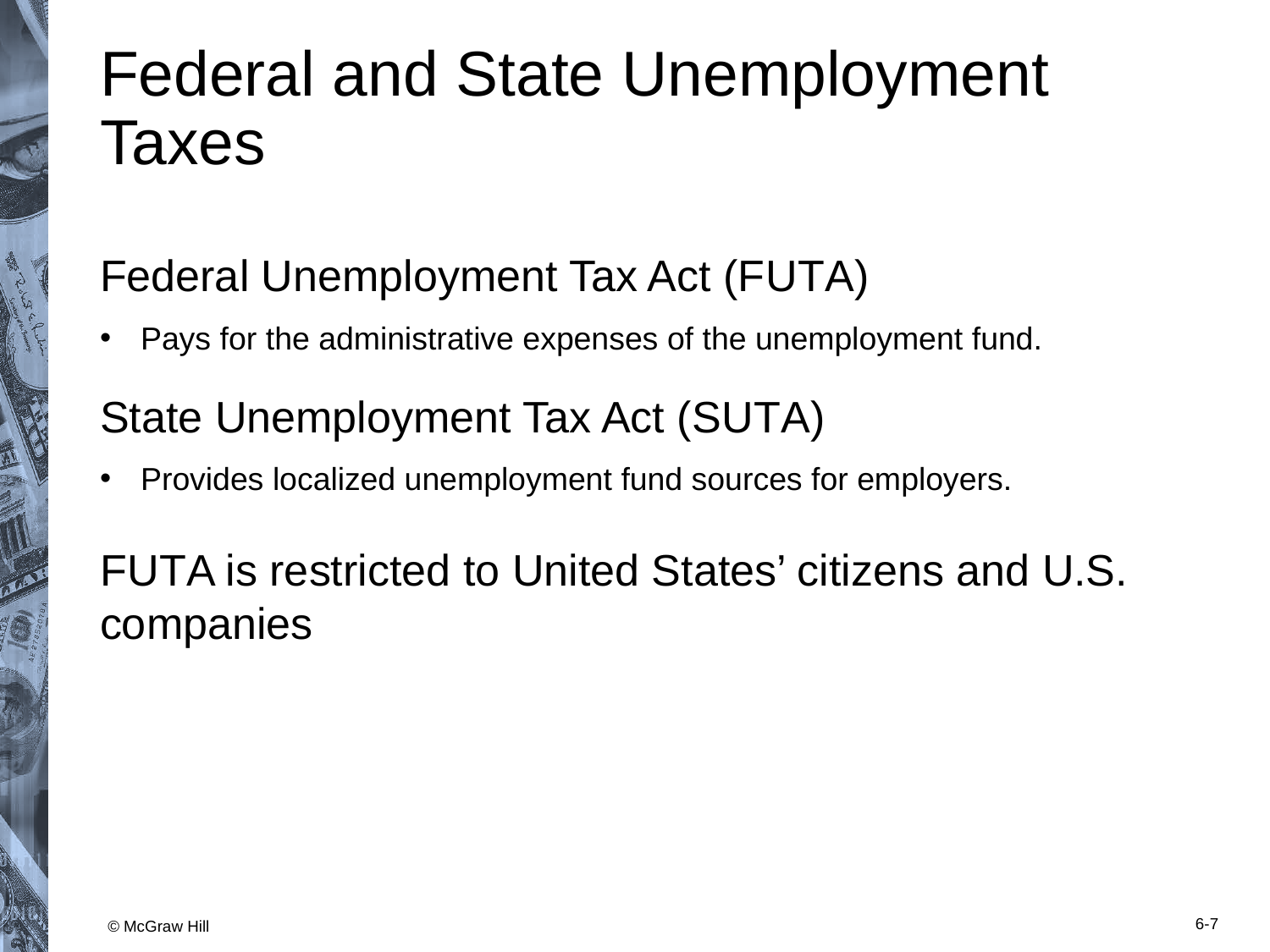

# Federal and State Unemployment Taxes
Federal Unemployment Tax Act (F U T A)
Pays for the administrative expenses of the unemployment fund.
State Unemployment Tax Act (S U T A)
Provides localized unemployment fund sources for employers.
F U T A is restricted to United States’ citizens and U.S. companies